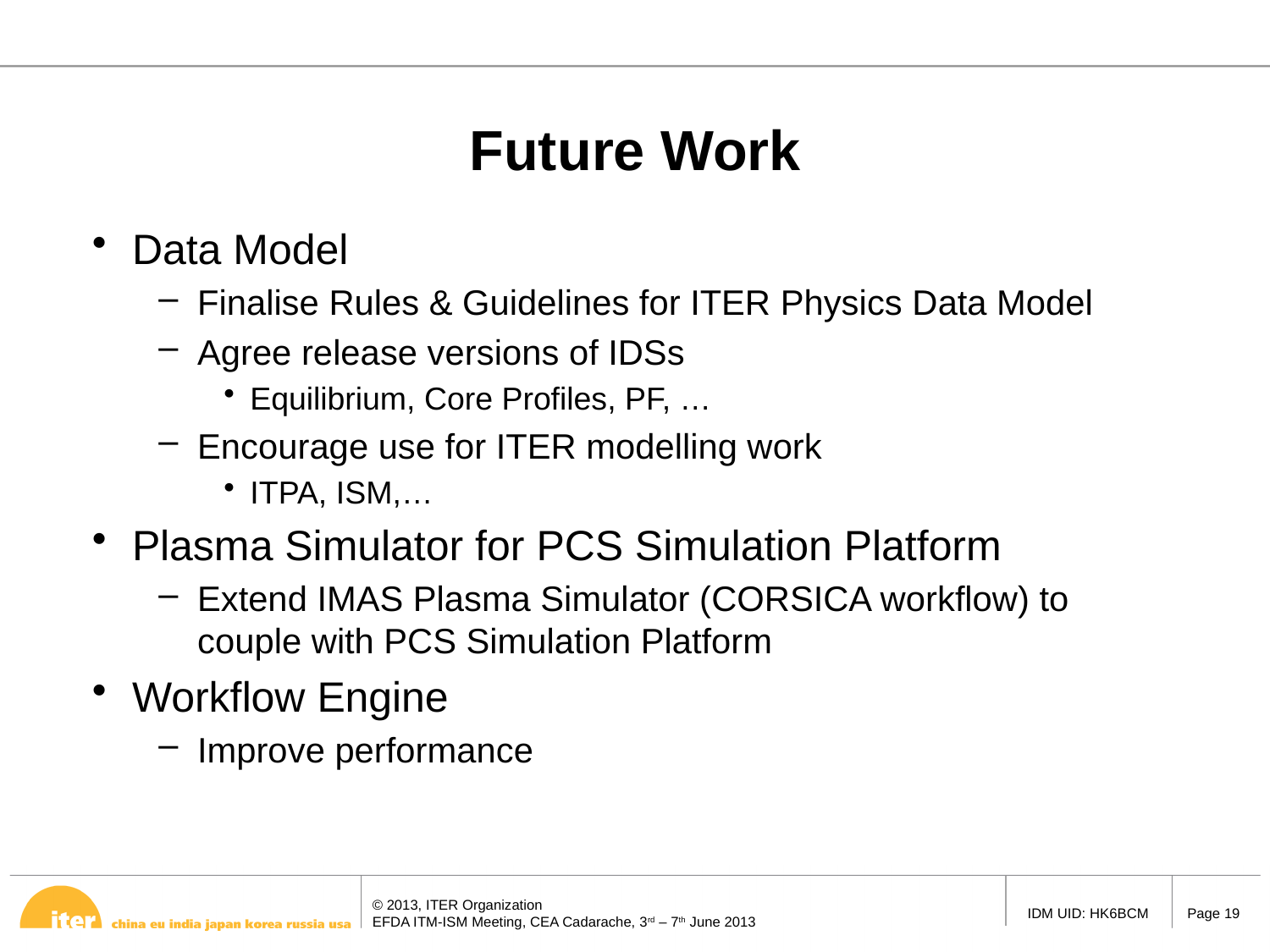

# Future Work
Data Model
Finalise Rules & Guidelines for ITER Physics Data Model
Agree release versions of IDSs
Equilibrium, Core Profiles, PF, …
Encourage use for ITER modelling work
ITPA, ISM,…
Plasma Simulator for PCS Simulation Platform
Extend IMAS Plasma Simulator (CORSICA workflow) to couple with PCS Simulation Platform
Workflow Engine
Improve performance